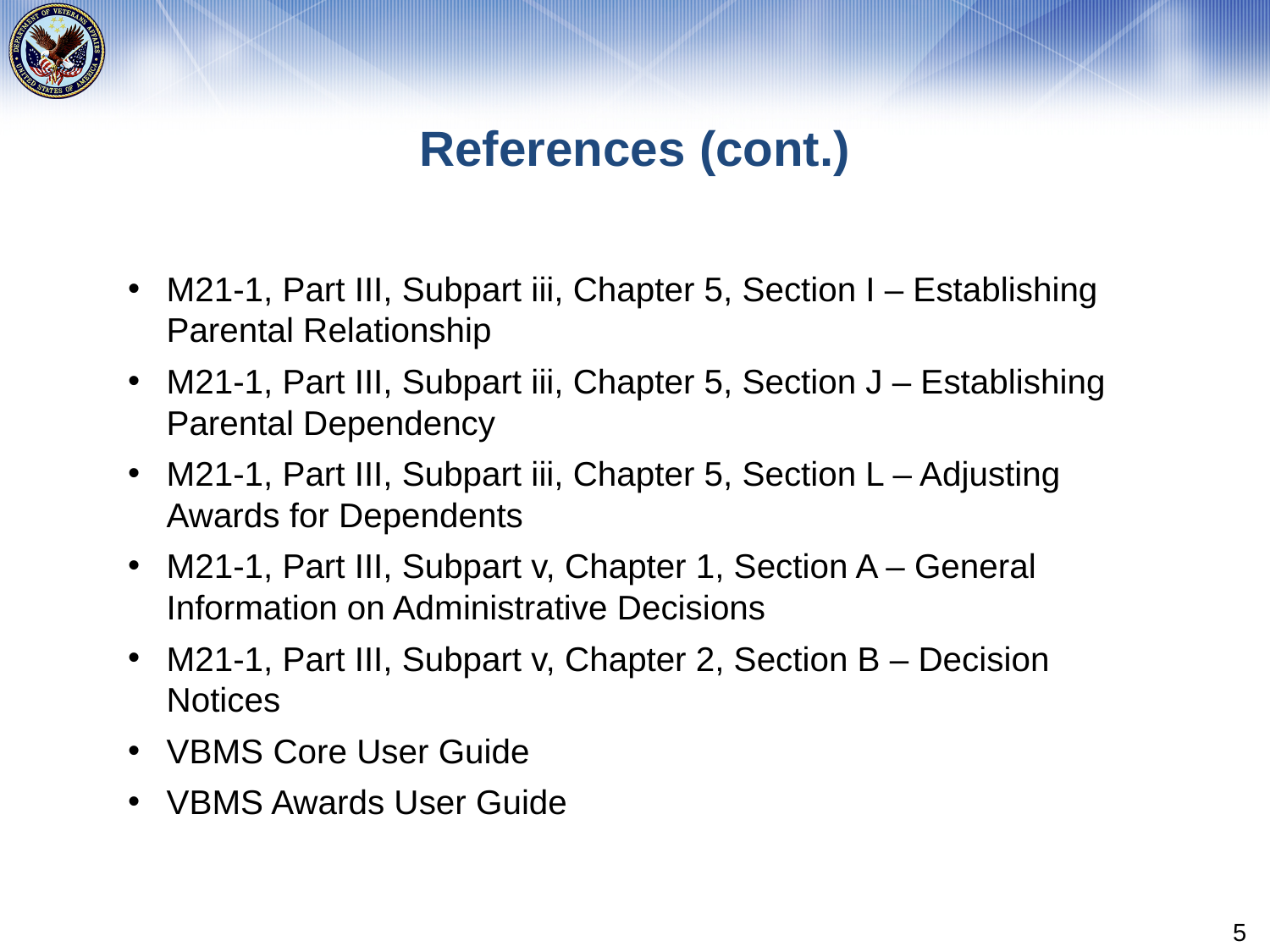

# References (cont.)
M21-1, Part III, Subpart iii, Chapter 5, Section I – Establishing Parental Relationship
M21-1, Part III, Subpart iii, Chapter 5, Section J – Establishing Parental Dependency
M21-1, Part III, Subpart iii, Chapter 5, Section L – Adjusting Awards for Dependents
M21-1, Part III, Subpart v, Chapter 1, Section A – General Information on Administrative Decisions
M21-1, Part III, Subpart v, Chapter 2, Section B – Decision Notices
VBMS Core User Guide
VBMS Awards User Guide
5